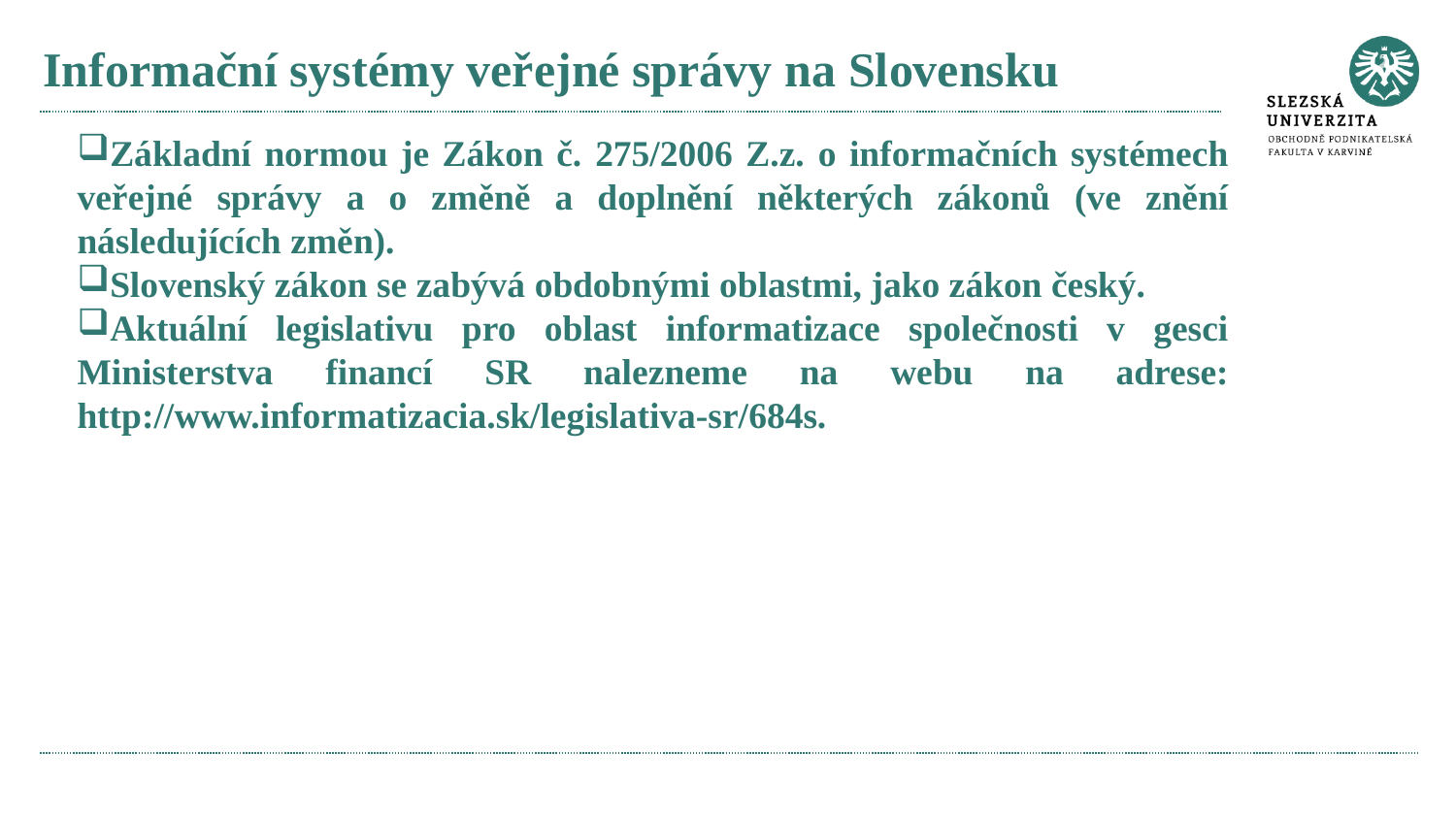

# Informační systémy veřejné správy na Slovensku
Základní normou je Zákon č. 275/2006 Z.z. o informačních systémech veřejné správy a o změně a doplnění některých zákonů (ve znění následujících změn).
Slovenský zákon se zabývá obdobnými oblastmi, jako zákon český.
Aktuální legislativu pro oblast informatizace společnosti v gesci Ministerstva financí SR nalezneme na webu na adrese: http://www.informatizacia.sk/legislativa-sr/684s.